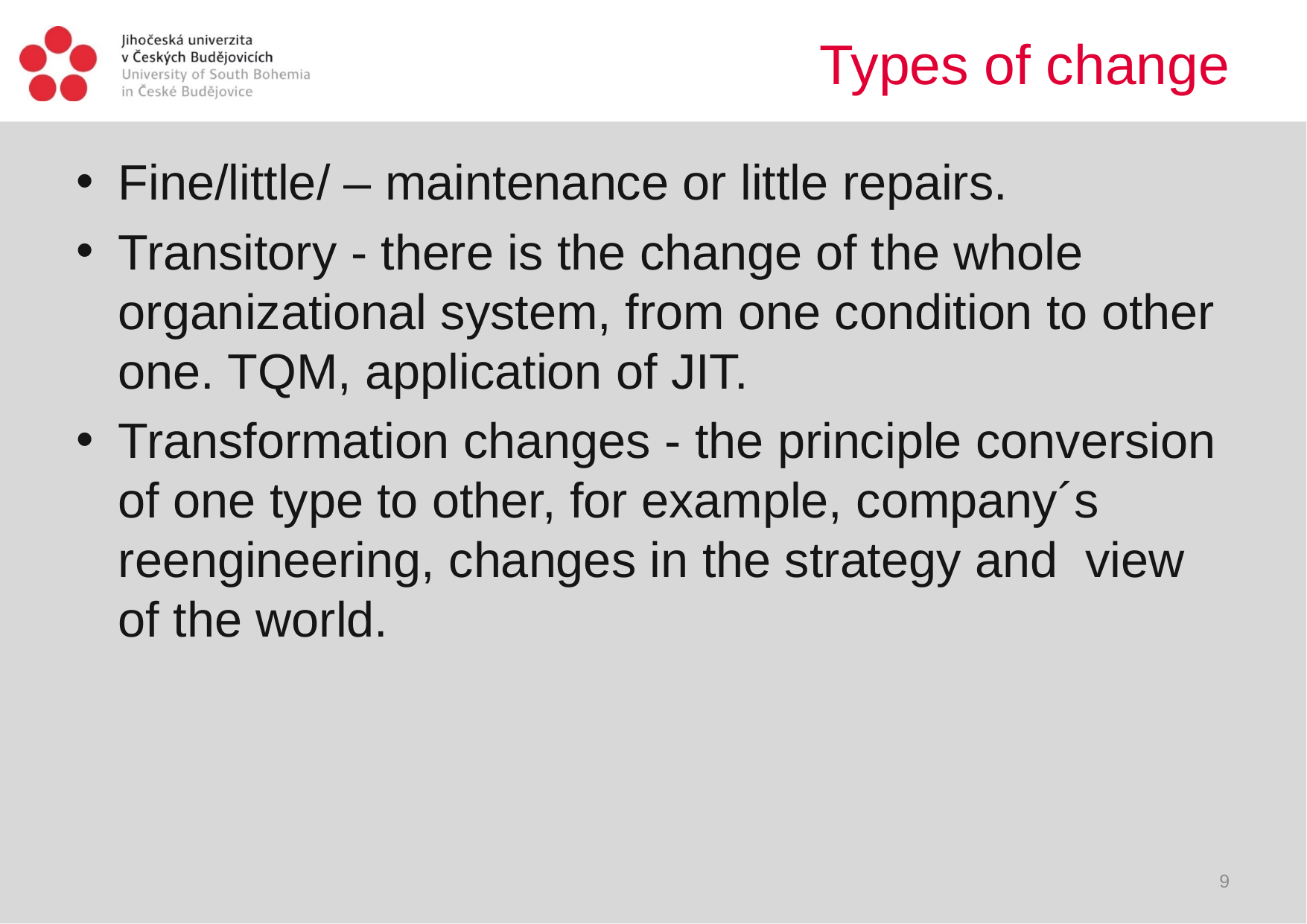

# Types of change
Fine/little/ – maintenance or little repairs.
Transitory - there is the change of the whole organizational system, from one condition to other one. TQM, application of JIT.
Transformation changes - the principle conversion of one type to other, for example, company´s reengineering, changes in the strategy and  view of the world.

9